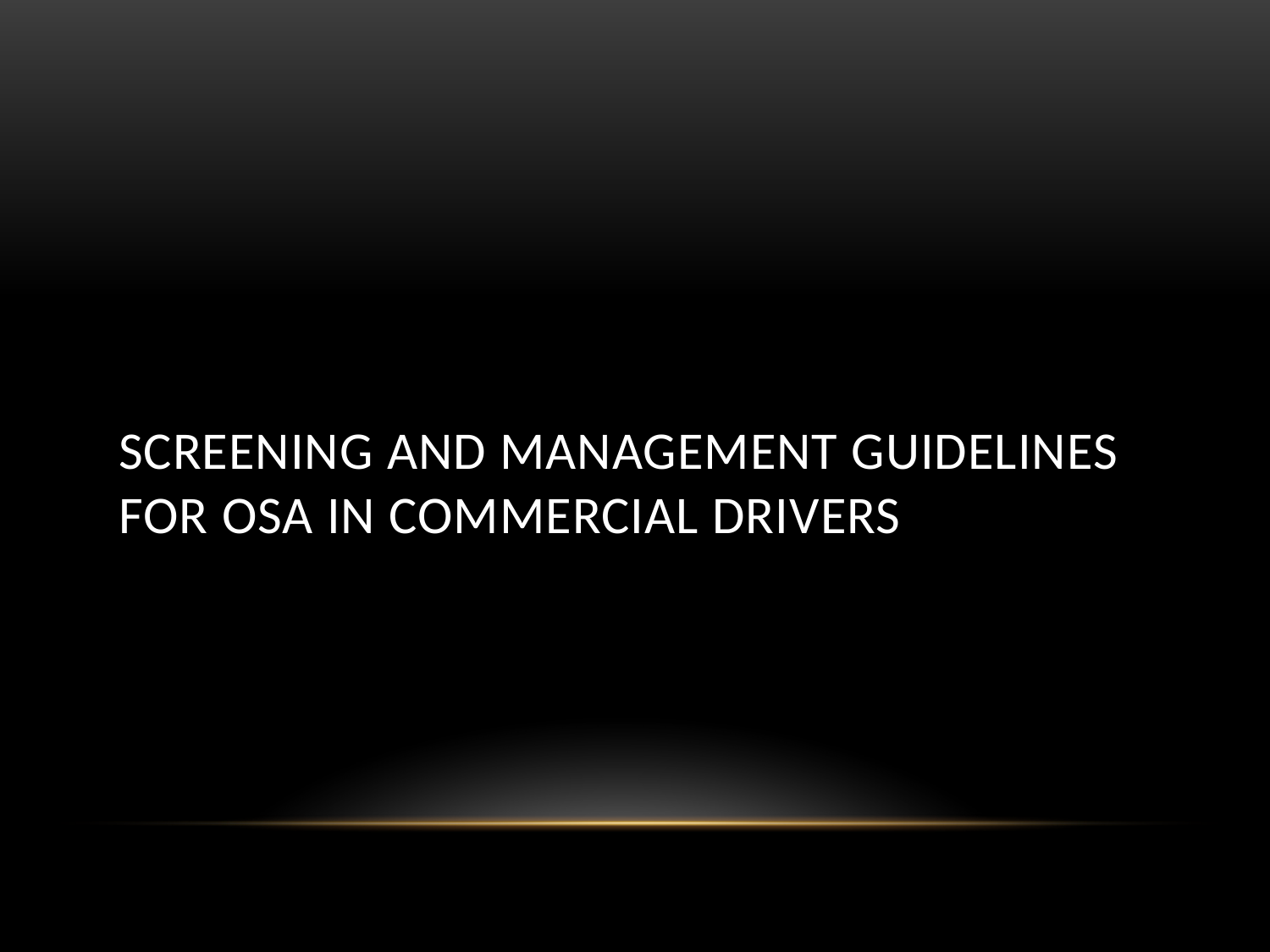

# SCREENING AND MANAGEMENT GUIDELINES FOR OSA IN COMMERCIAL DRIVERS